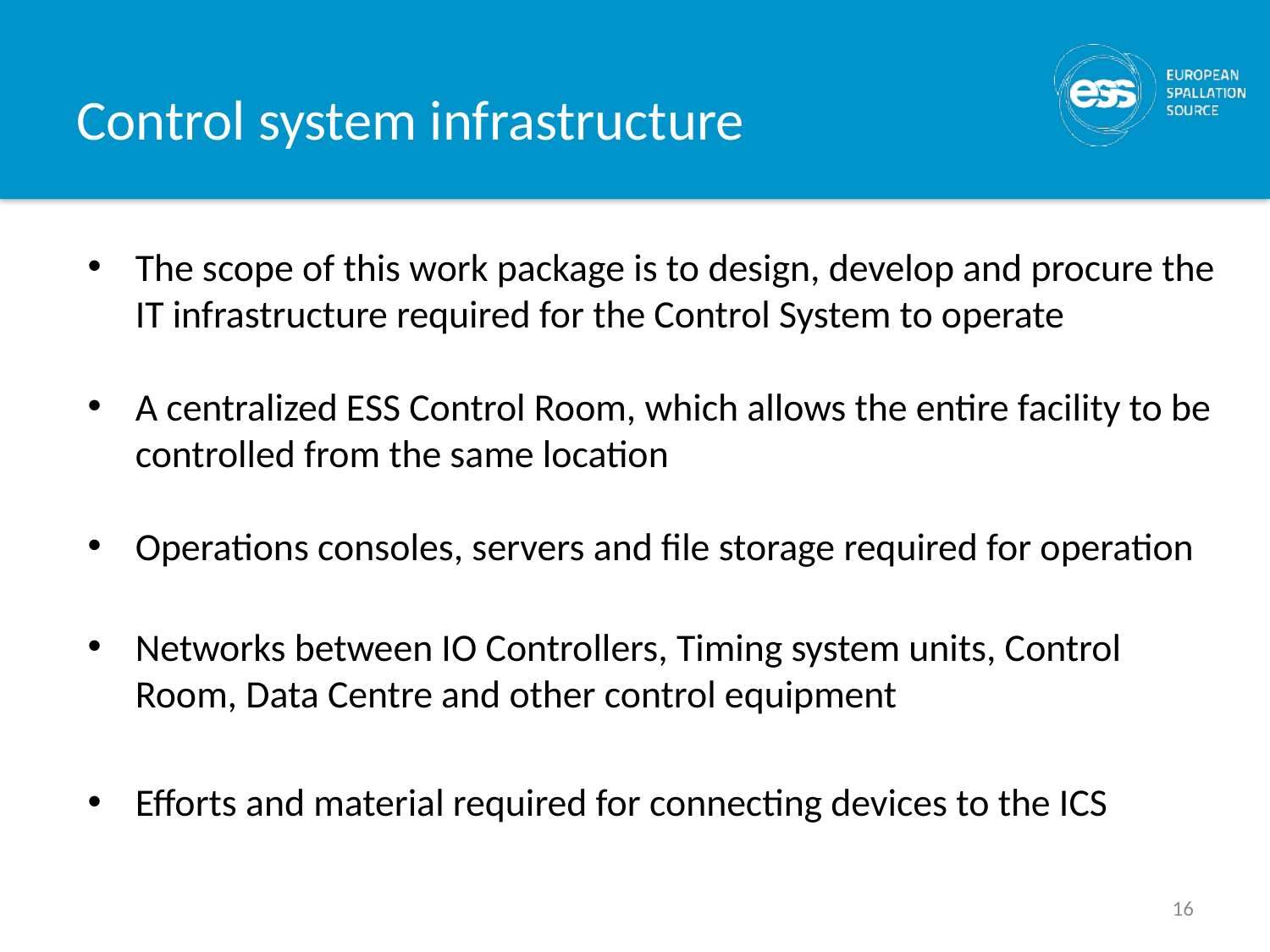

# Control system infrastructure
The scope of this work package is to design, develop and procure the IT infrastructure required for the Control System to operate
A centralized ESS Control Room, which allows the entire facility to be controlled from the same location
Operations consoles, servers and file storage required for operation

Networks between IO Controllers, Timing system units, Control Room, Data Centre and other control equipment

Efforts and material required for connecting devices to the ICS

16